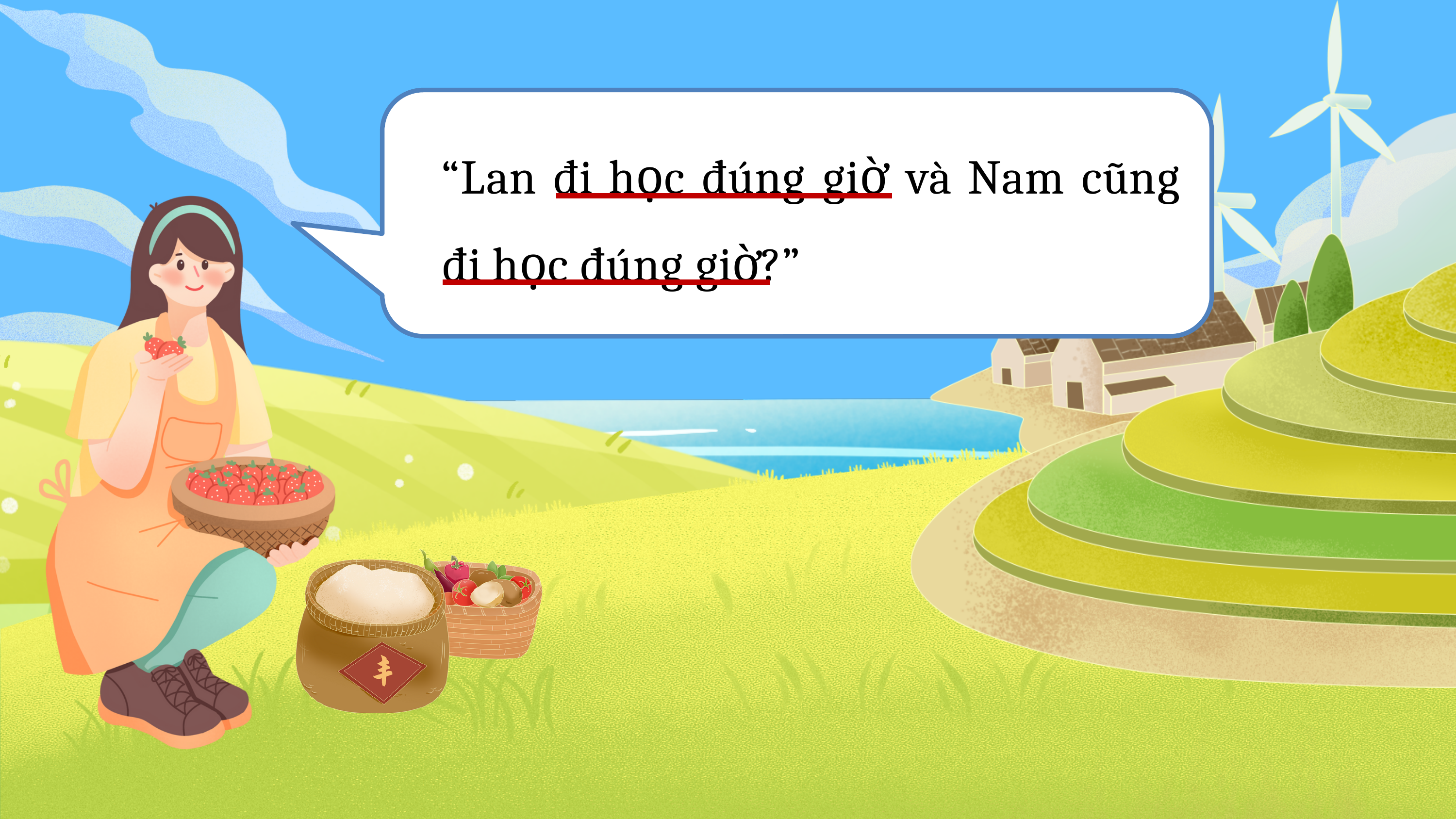

“Lan đi học đúng giờ và Nam cũng đi học đúng giờ?”